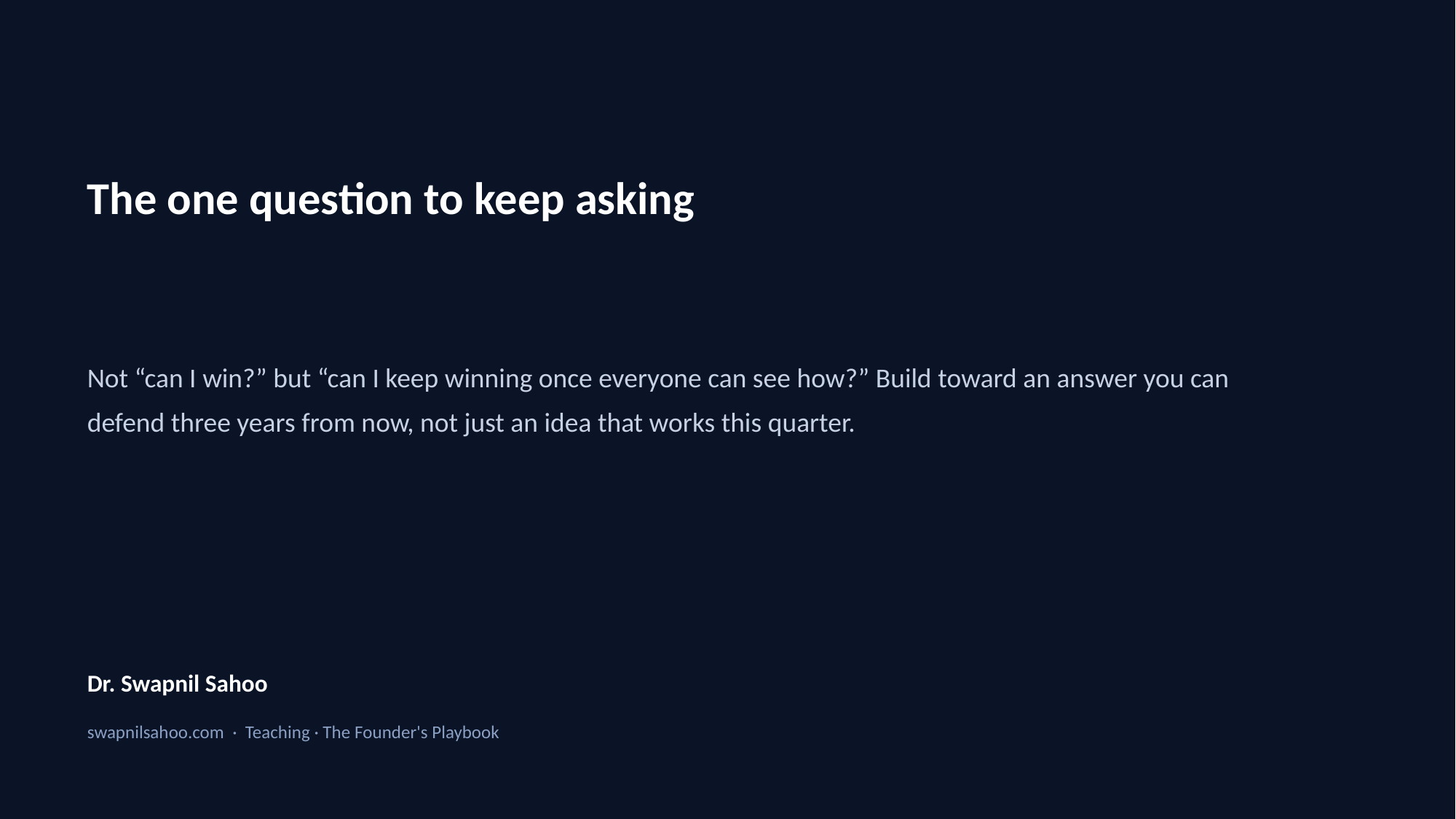

The one question to keep asking
Not “can I win?” but “can I keep winning once everyone can see how?” Build toward an answer you can defend three years from now, not just an idea that works this quarter.
Dr. Swapnil Sahoo
swapnilsahoo.com  ·  Teaching · The Founder's Playbook